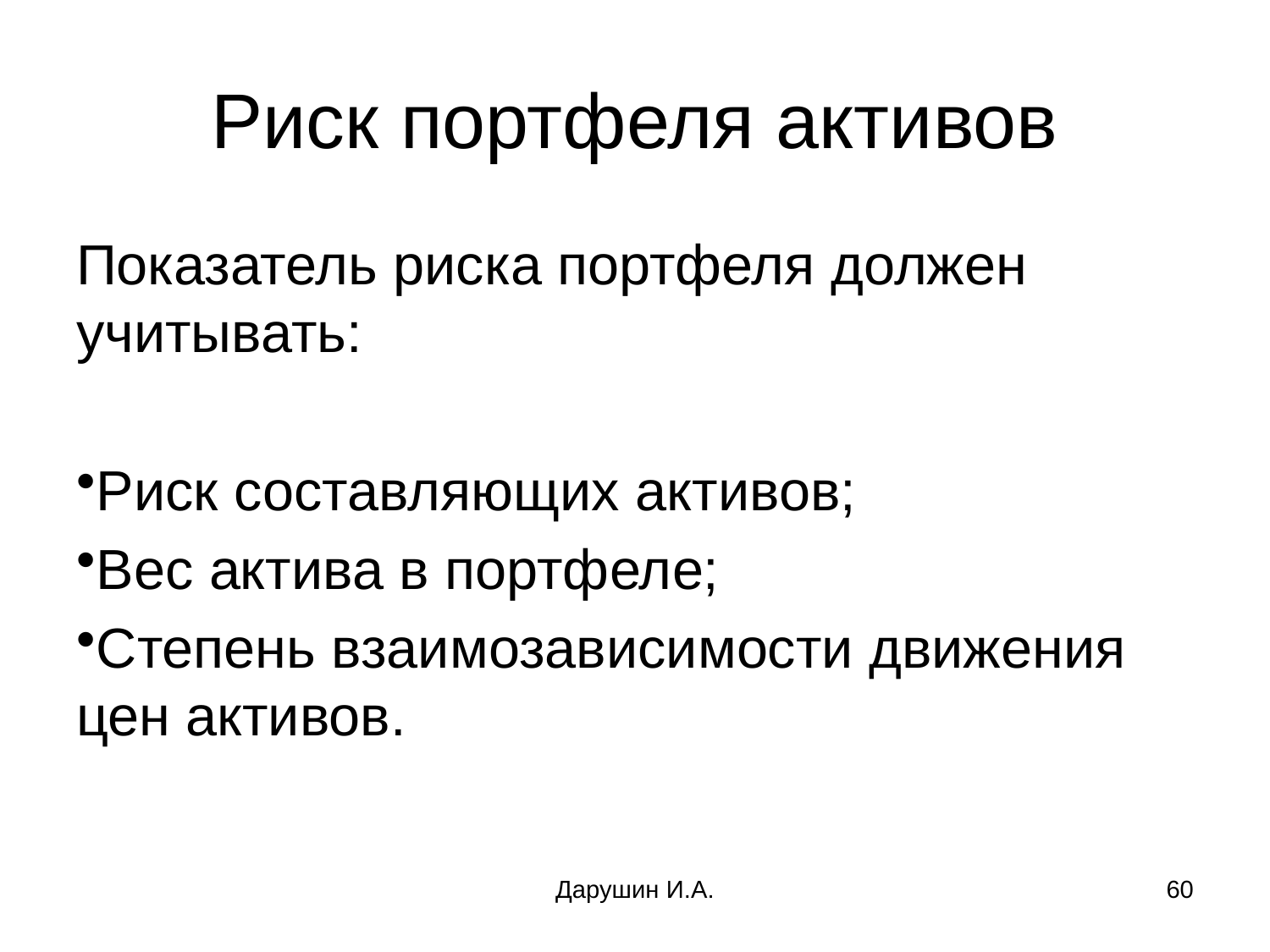

# Риск портфеля активов
Показатель риска портфеля должен учитывать:

Риск составляющих активов;
Вес актива в портфеле;
Степень взаимозависимости движения цен активов.

Дарушин И.А.
60